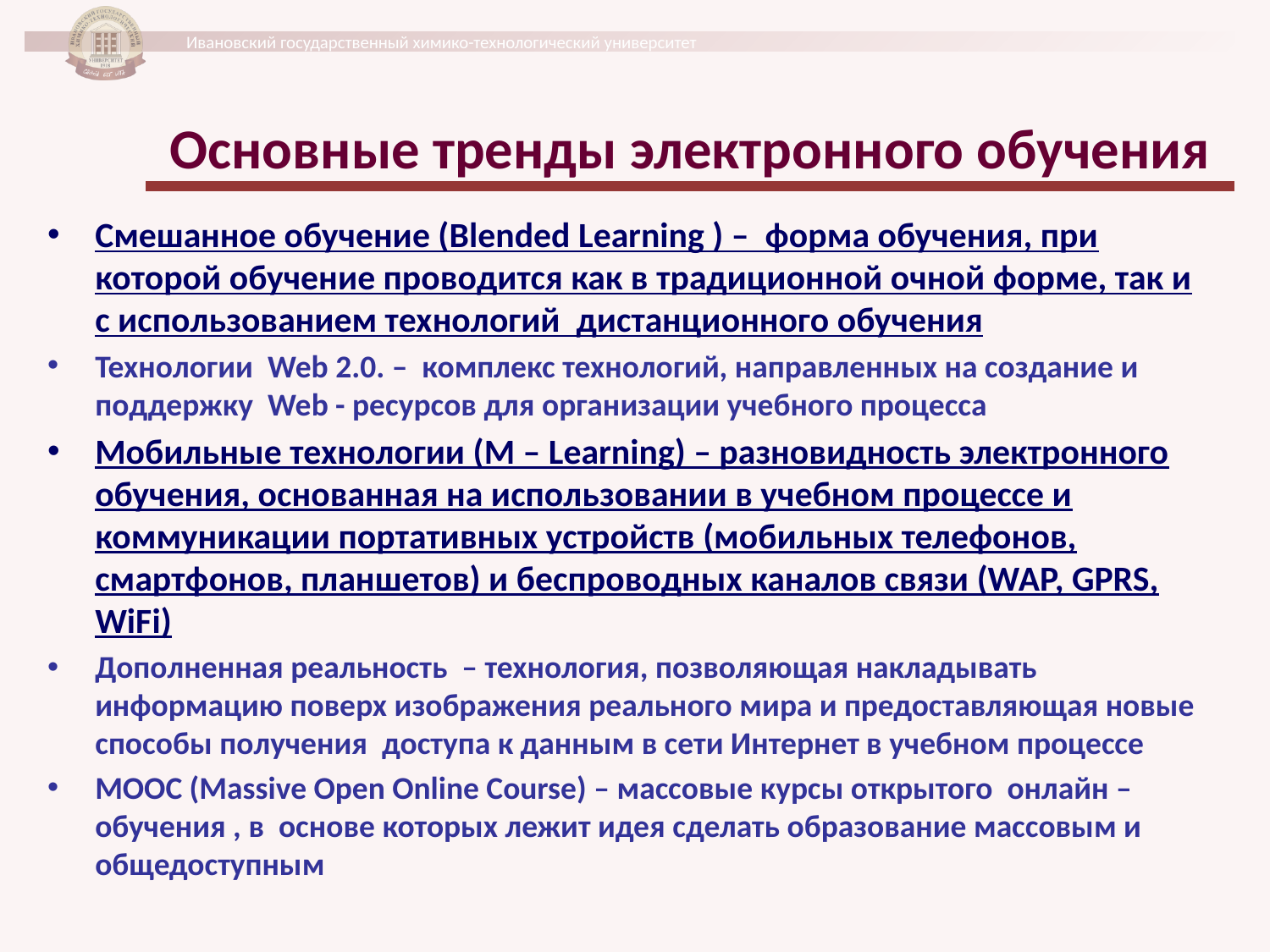

# Основные тренды электронного обучения
Смешанное обучение (Blended Learning ) –  форма обучения, при которой обучение проводится как в традиционной очной форме, так и с использованием технологий  дистанционного обучения
Технологии  Web 2.0. –  комплекс технологий, направленных на создание и поддержку  Web - ресурсов для организации учебного процесса
Мобильные технологии (M – Learning) – разновидность электронного обучения, основанная на использовании в учебном процессе и коммуникации портативных устройств (мобильных телефонов, смартфонов, планшетов) и беспроводных каналов связи (WAP, GPRS, WiFi)
Дополненная реальность  – технология, позволяющая накладывать информацию поверх изображения реального мира и предоставляющая новые способы получения  доступа к данным в сети Интернет в учебном процессе
МООС (Massive Open Online Course) – массовые курсы открытого  онлайн –обучения , в  основе которых лежит идея сделать образование массовым и общедоступным